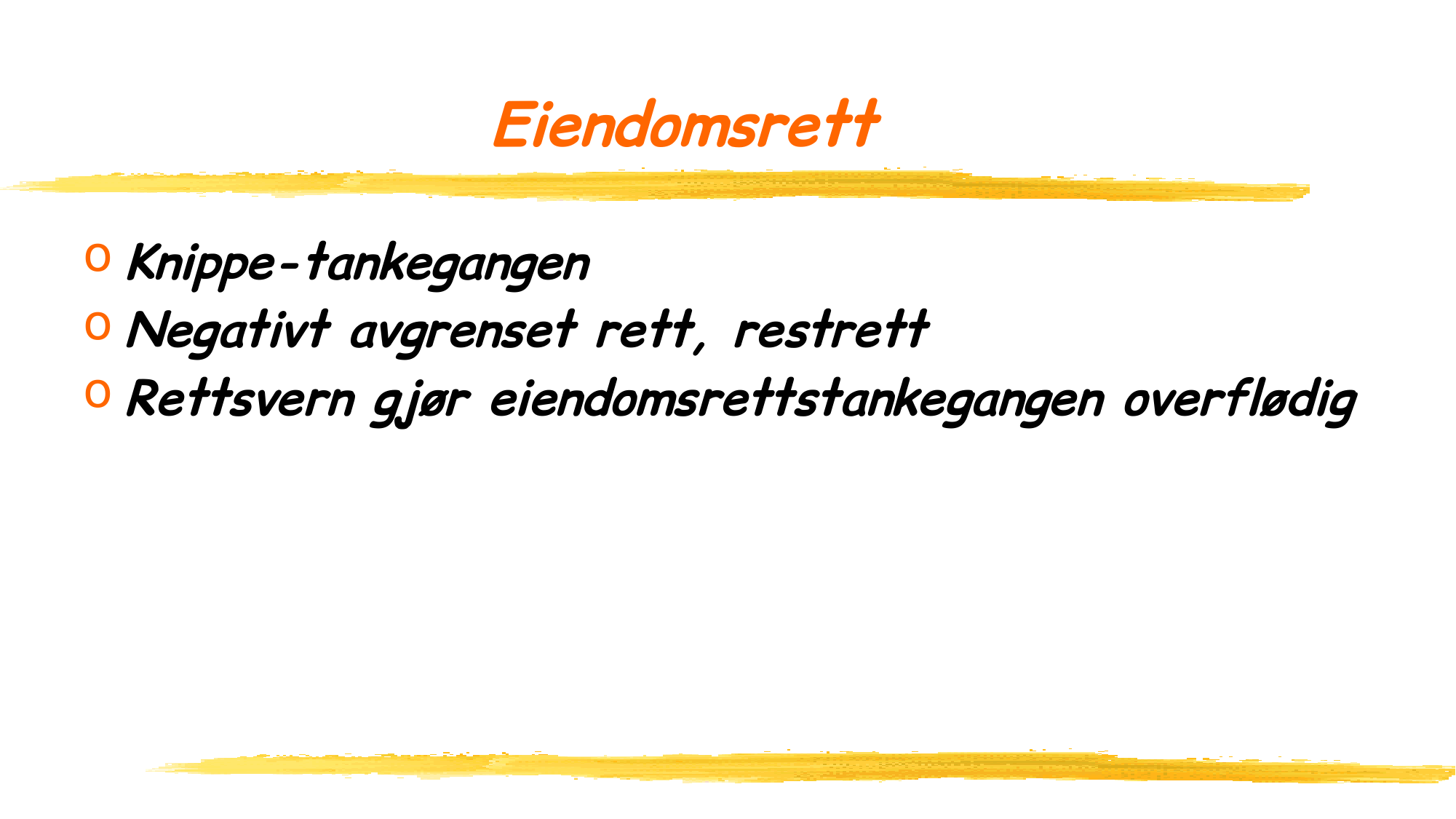

# Eiendomsrett
Knippe-tankegangen
Negativt avgrenset rett, restrett
Rettsvern gjør eiendomsrettstankegangen overflødig